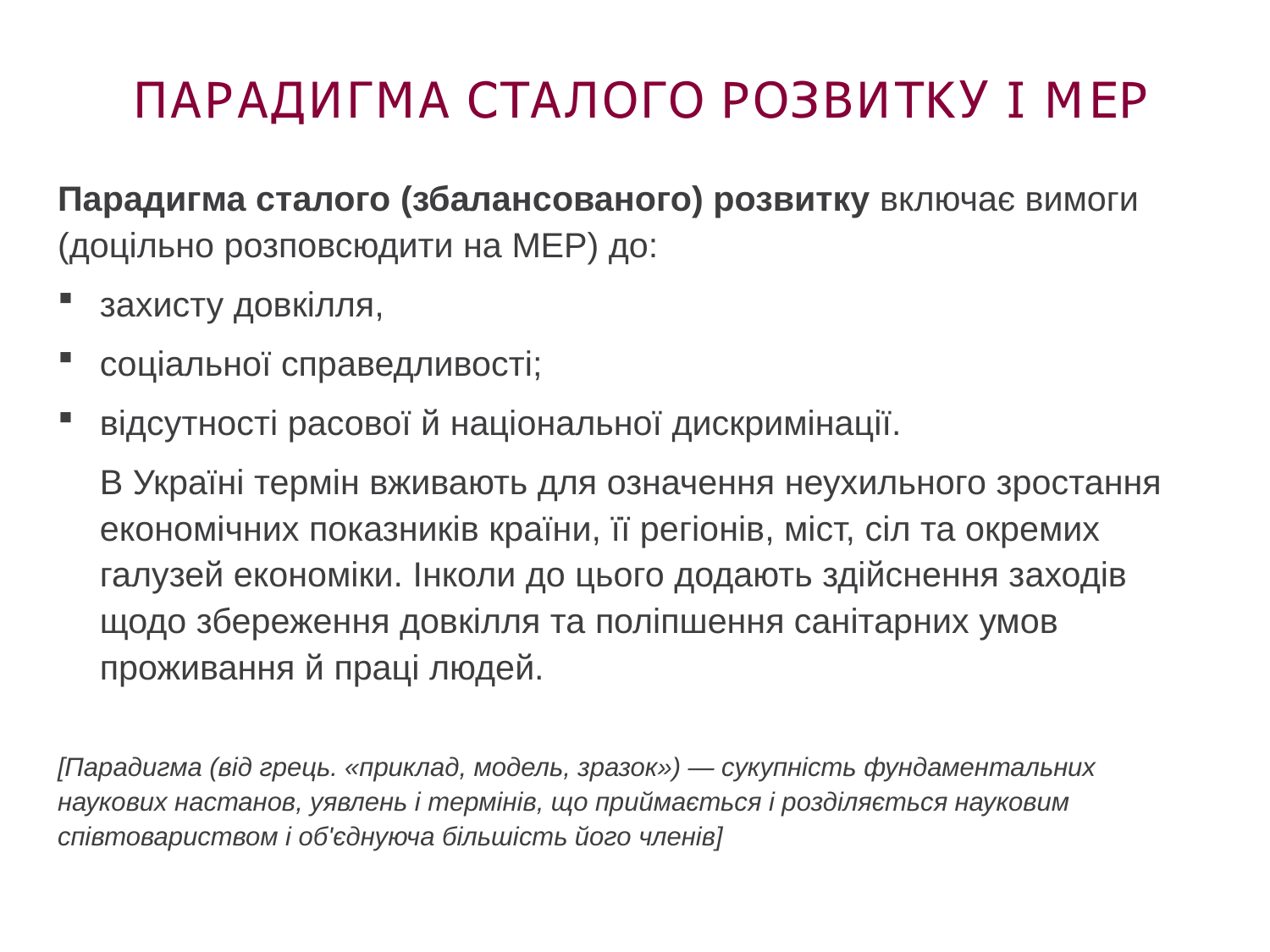

# Парадигма сталого розвитку і МЕР
Парадигма сталого (збалансованого) розвитку включає вимоги (доцільно розповсюдити на МЕР) до:
захисту довкілля,
соціальної справедливості;
відсутності расової й національної дискримінації.
	В Україні термін вживають для означення неухильного зростання економічних показників країни, її регіонів, міст, сіл та окремих галузей економіки. Інколи до цього додають здійснення заходів щодо збереження довкілля та поліпшення санітарних умов проживання й праці людей.

[Парадигма (від грець. «приклад, модель, зразок») — сукупність фундаментальних наукових настанов, уявлень і термінів, що приймається і розділяється науковим співтовариством і об'єднуюча більшість його членів]

17